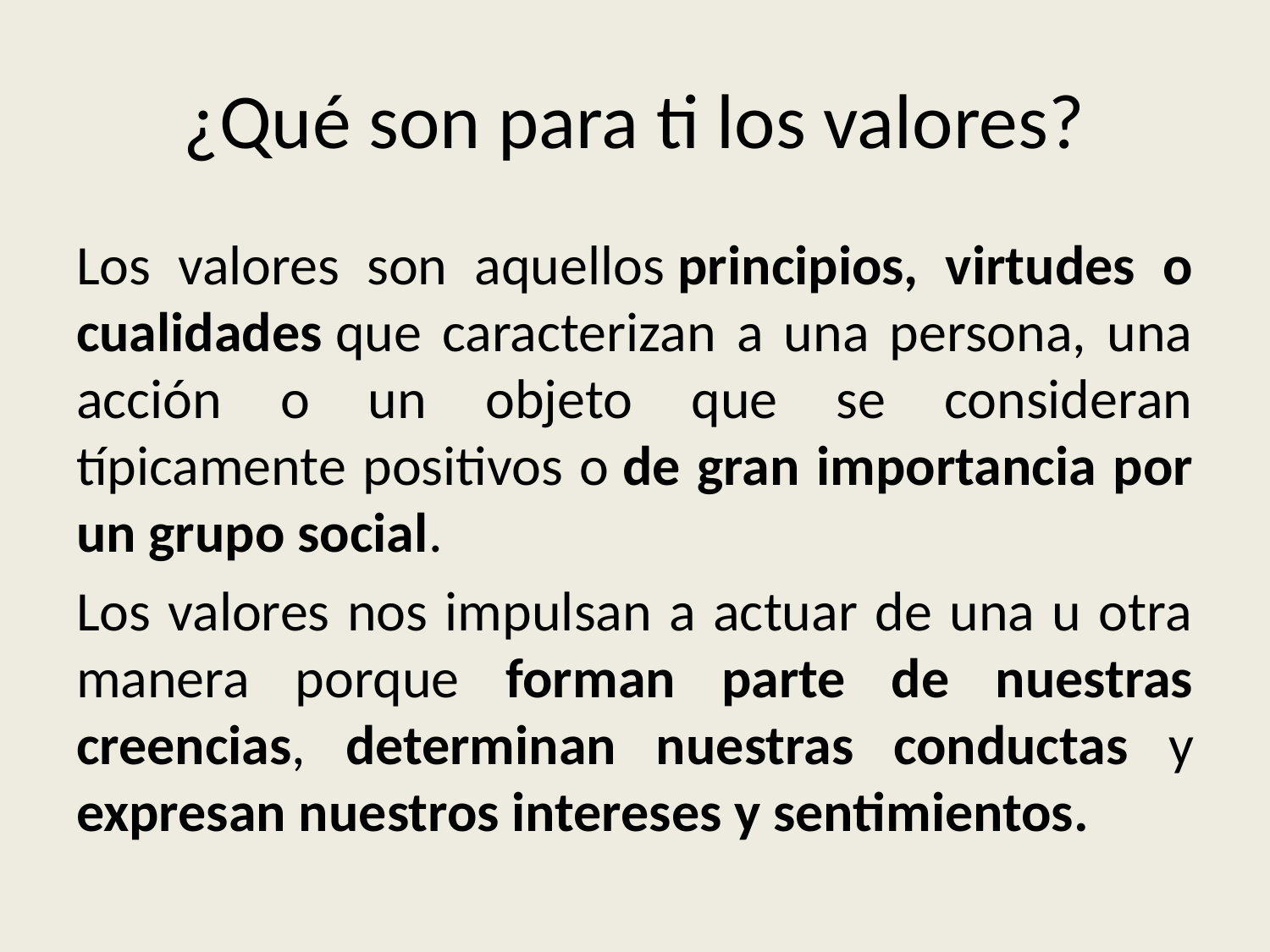

# ¿Qué son para ti los valores?
Los valores son aquellos principios, virtudes o cualidades que caracterizan a una persona, una acción o un objeto que se consideran típicamente positivos o de gran importancia por un grupo social.
Los valores nos impulsan a actuar de una u otra manera porque forman parte de nuestras creencias, determinan nuestras conductas y expresan nuestros intereses y sentimientos.